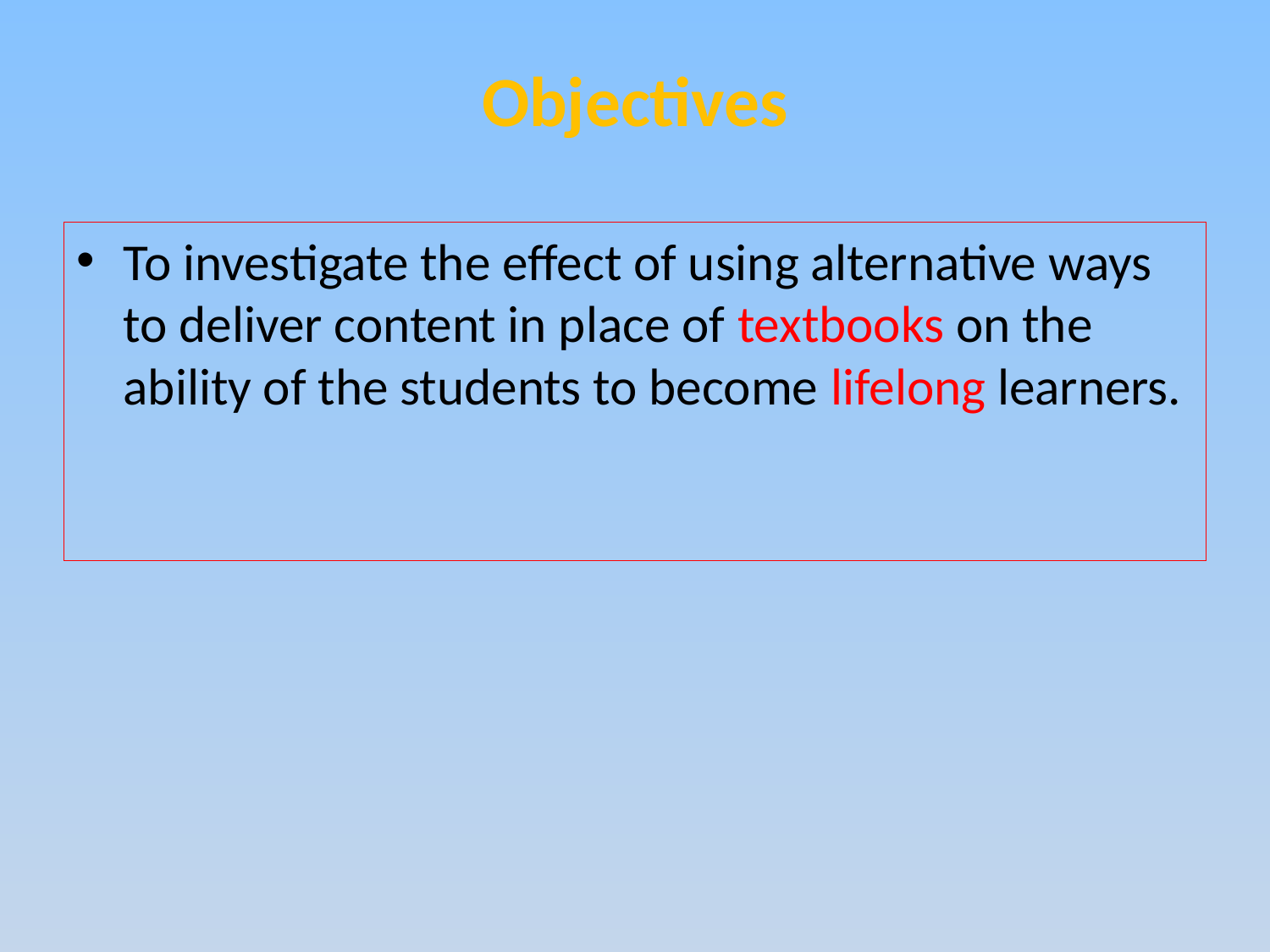

# Objectives
To investigate the effect of using alternative ways to deliver content in place of textbooks on the ability of the students to become lifelong learners.